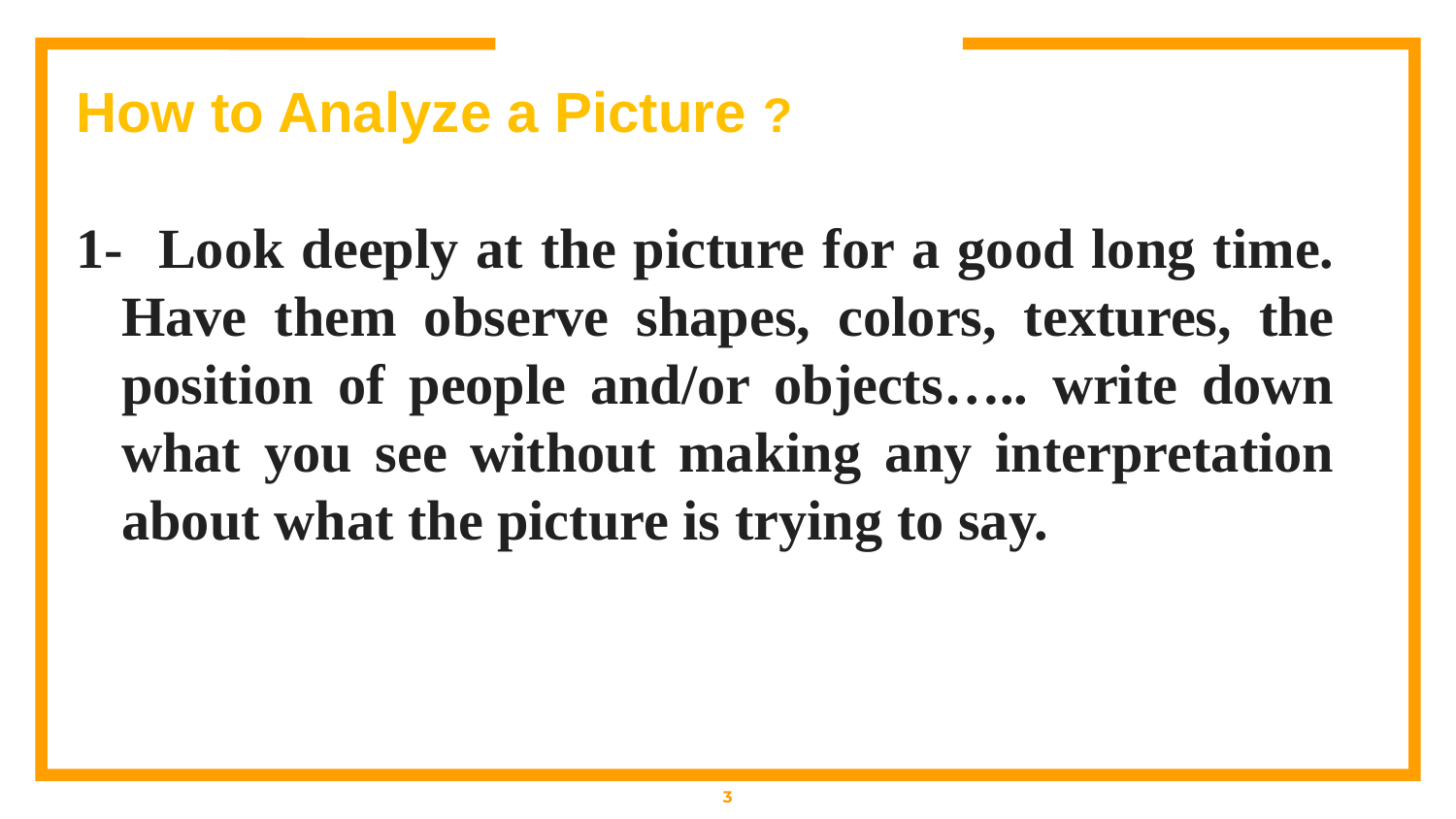

How to Analyze a Picture ?

1-  Look deeply at the picture for a good long time. Have them observe shapes, colors, textures, the position of people and/or objects….. write down what you see without making any interpretation about what the picture is trying to say.

3